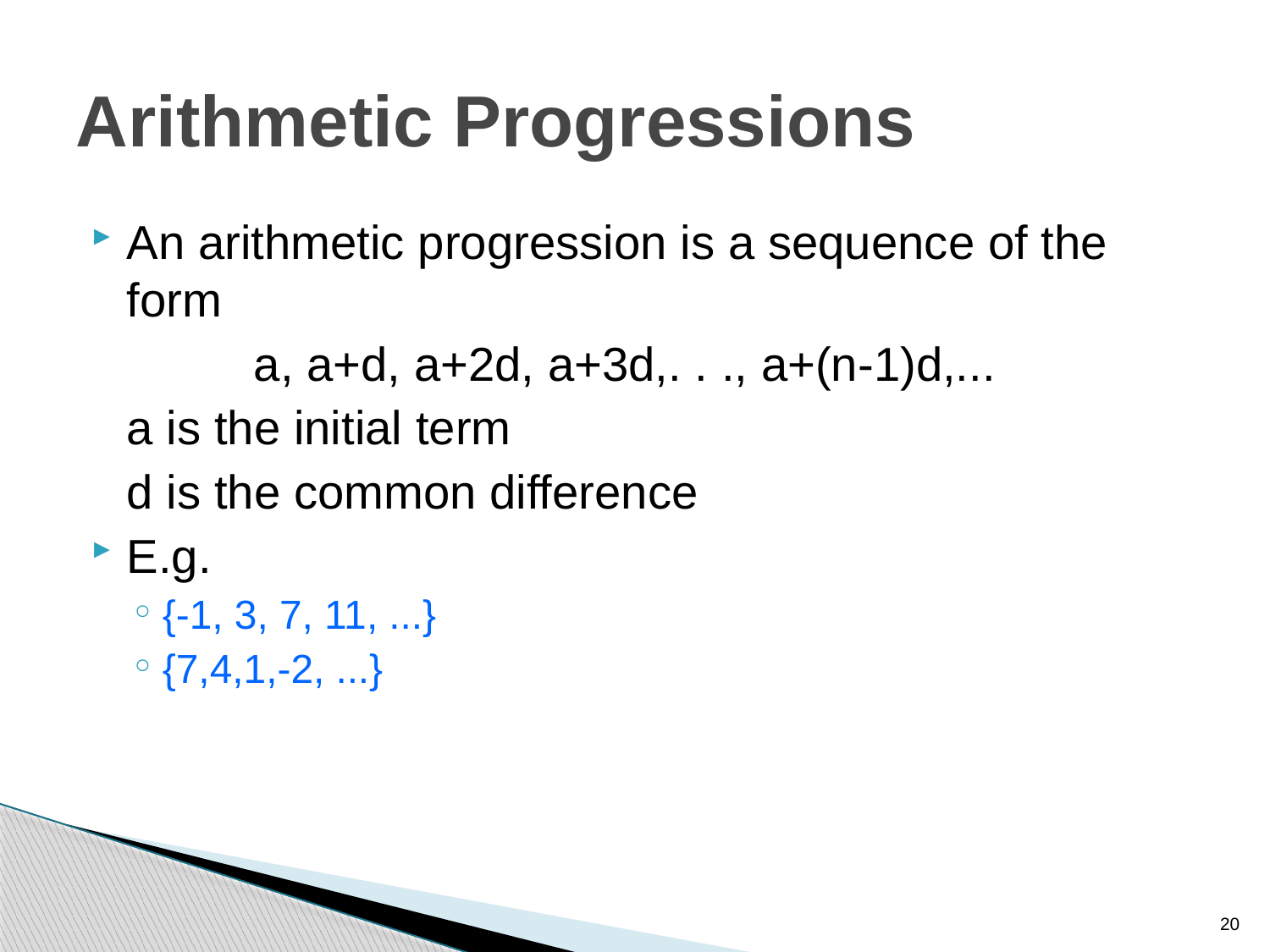

# Arithmetic Progressions
An arithmetic progression is a sequence of the form
		a, a+d, a+2d, a+3d,. . ., a+(n-1)d,...
	a is the initial term
	d is the common difference
E.g.
{-1, 3, 7, 11, ...}
{7,4,1,-2, ...}
20